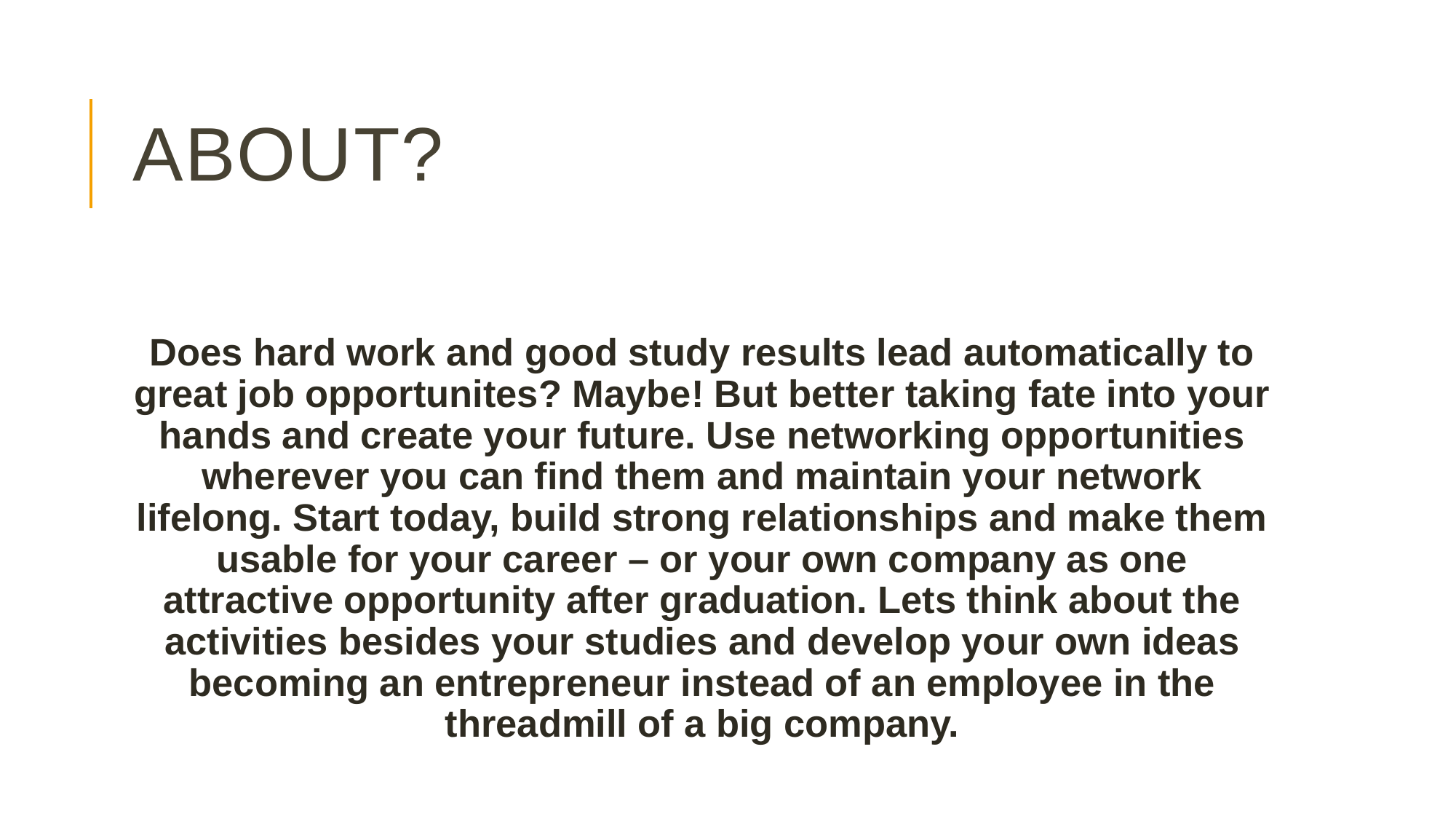

# About?

Does hard work and good study results lead automatically to great job opportunites? Maybe! But better taking fate into your hands and create your future. Use networking opportunities wherever you can find them and maintain your network lifelong. Start today, build strong relationships and make them usable for your career – or your own company as one attractive opportunity after graduation. Lets think about the activities besides your studies and develop your own ideas becoming an entrepreneur instead of an employee in the threadmill of a big company.